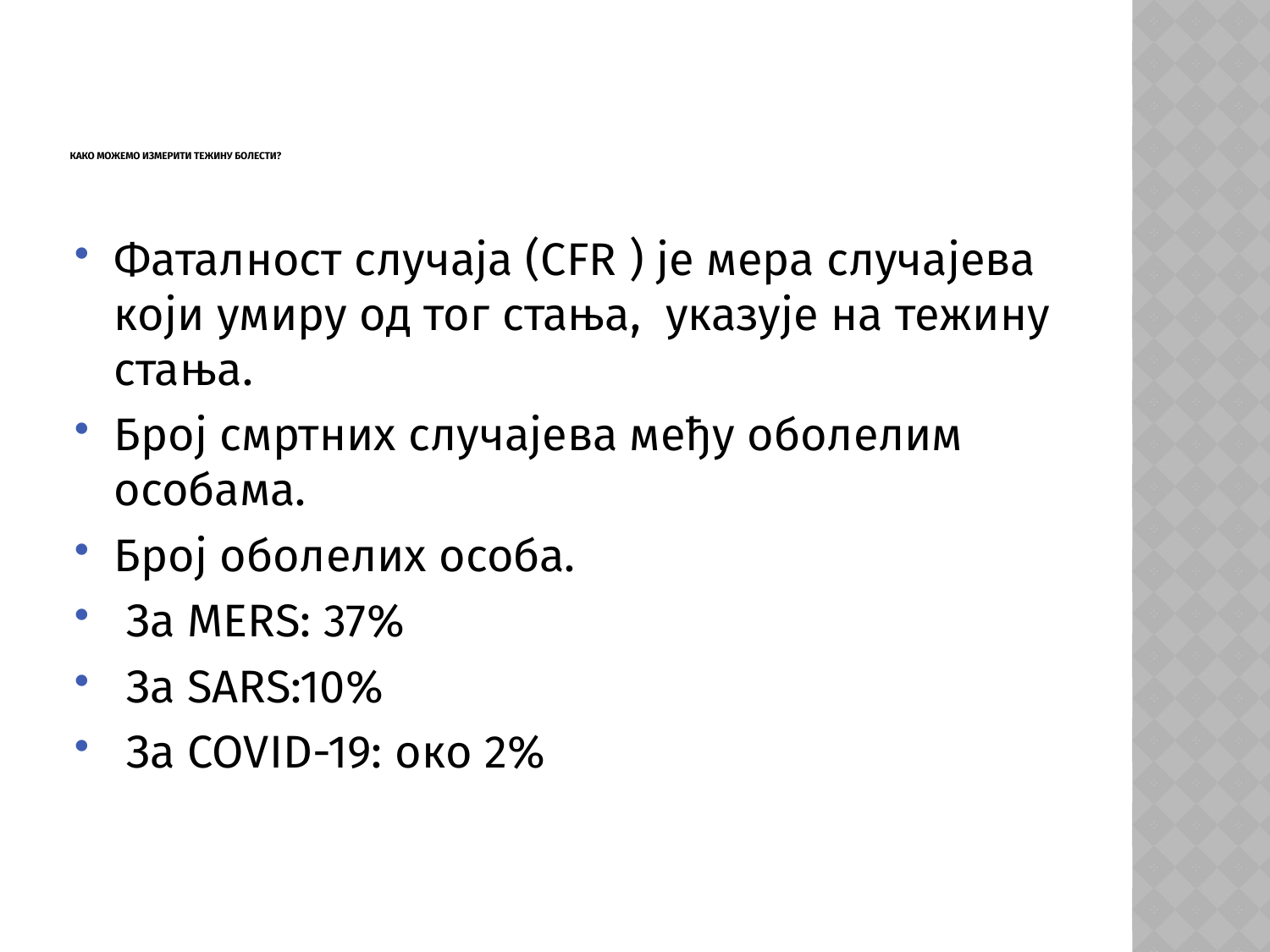

# Како можемо измерити тежину болести?
Фаталност случаја (CFR ) је мера случајева који умиру од тог стања,  указује на тежину стања.
Број смртних случајева међу оболелим особама.
Број оболелих особа.
 За MERS: 37%
 За SARS:10%
 За COVID-19: око 2%